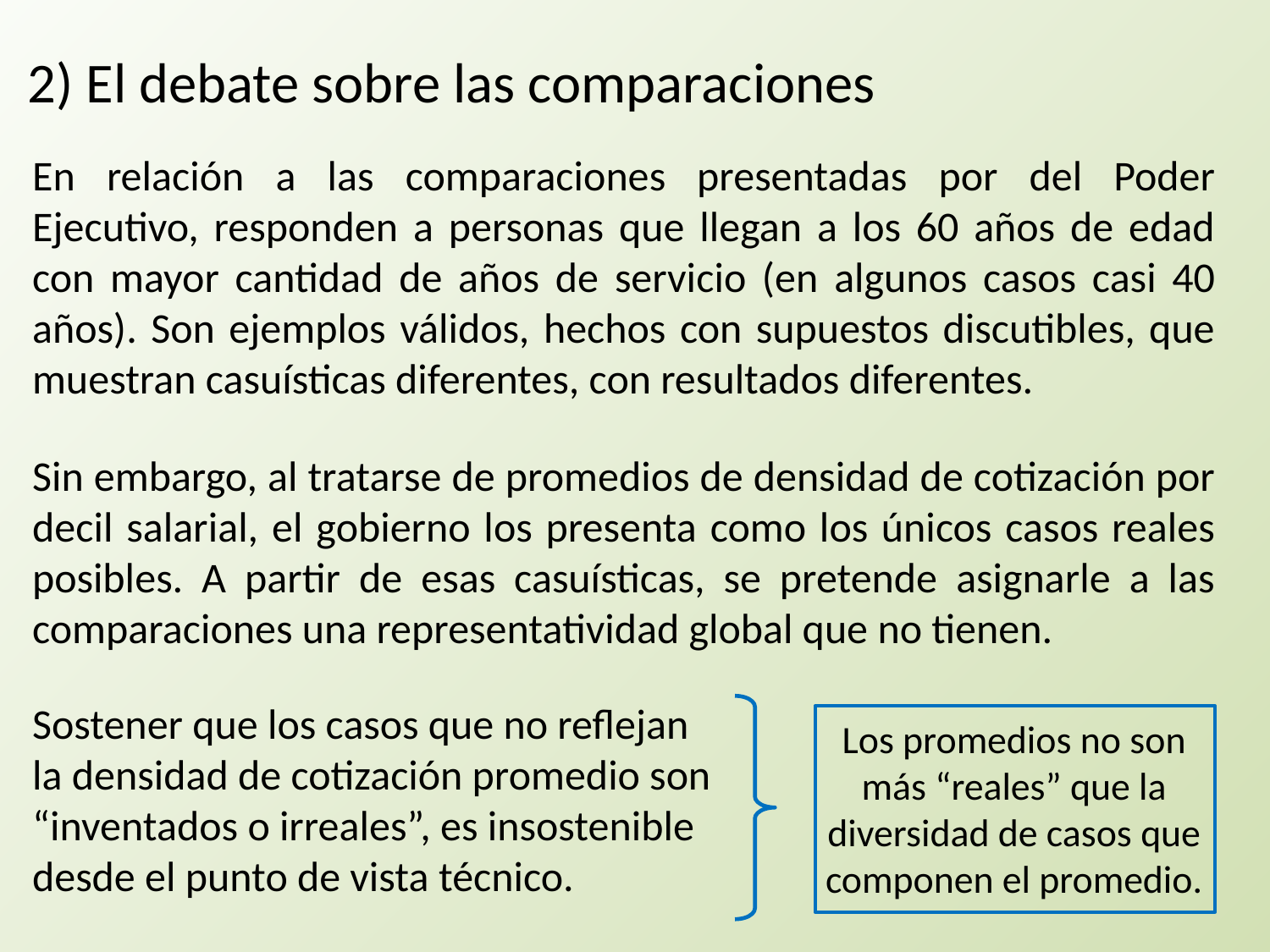

2) El debate sobre las comparaciones

En relación a las comparaciones presentadas por del Poder Ejecutivo, responden a personas que llegan a los 60 años de edad con mayor cantidad de años de servicio (en algunos casos casi 40 años). Son ejemplos válidos, hechos con supuestos discutibles, que muestran casuísticas diferentes, con resultados diferentes.

Sin embargo, al tratarse de promedios de densidad de cotización por decil salarial, el gobierno los presenta como los únicos casos reales posibles. A partir de esas casuísticas, se pretende asignarle a las comparaciones una representatividad global que no tienen.

Sostener que los casos que no reflejan
la densidad de cotización promedio son
“inventados o irreales”, es insostenible
desde el punto de vista técnico.

Los promedios no son más “reales” que la diversidad de casos que componen el promedio.